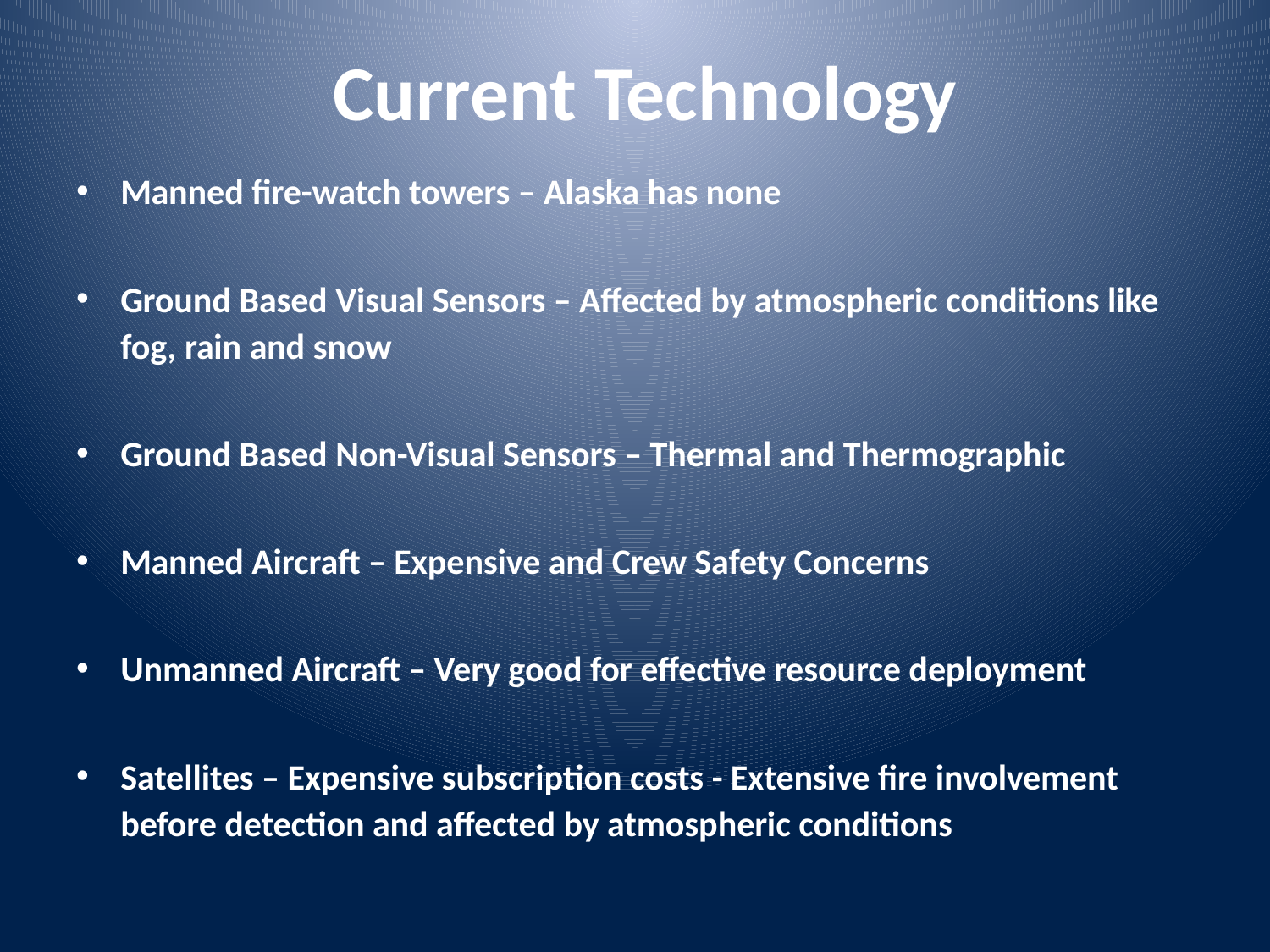

# Current Technology
Manned fire-watch towers – Alaska has none

Ground Based Visual Sensors – Affected by atmospheric conditions like fog, rain and snow

Ground Based Non-Visual Sensors – Thermal and Thermographic

Manned Aircraft – Expensive and Crew Safety Concerns

Unmanned Aircraft – Very good for effective resource deployment

Satellites – Expensive subscription costs - Extensive fire involvement before detection and affected by atmospheric conditions